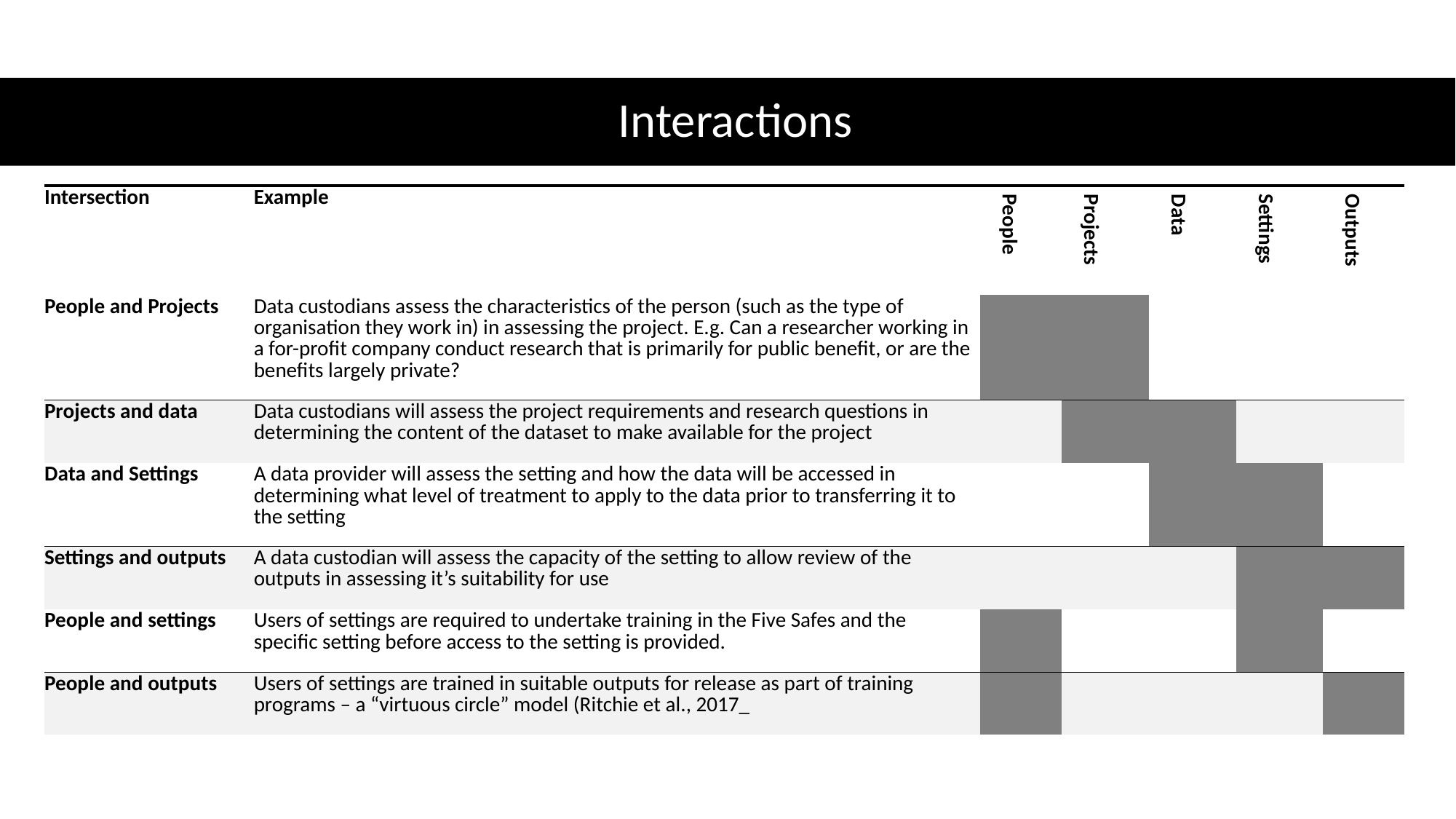

# Interactions

| Intersection | Example | People | Projects | Data | Settings | Outputs |
| --- | --- | --- | --- | --- | --- | --- |
| People and Projects | Data custodians assess the characteristics of the person (such as the type of organisation they work in) in assessing the project. E.g. Can a researcher working in a for-profit company conduct research that is primarily for public benefit, or are the benefits largely private? |  |  |  |  |  |
| Projects and data | Data custodians will assess the project requirements and research questions in determining the content of the dataset to make available for the project |  |  |  |  |  |
| Data and Settings | A data provider will assess the setting and how the data will be accessed in determining what level of treatment to apply to the data prior to transferring it to the setting |  |  |  |  |  |
| Settings and outputs | A data custodian will assess the capacity of the setting to allow review of the outputs in assessing it’s suitability for use |  |  |  |  |  |
| People and settings | Users of settings are required to undertake training in the Five Safes and the specific setting before access to the setting is provided. |  |  |  |  |  |
| People and outputs | Users of settings are trained in suitable outputs for release as part of training programs – a “virtuous circle” model (Ritchie et al., 2017\_ |  |  |  |  |  |